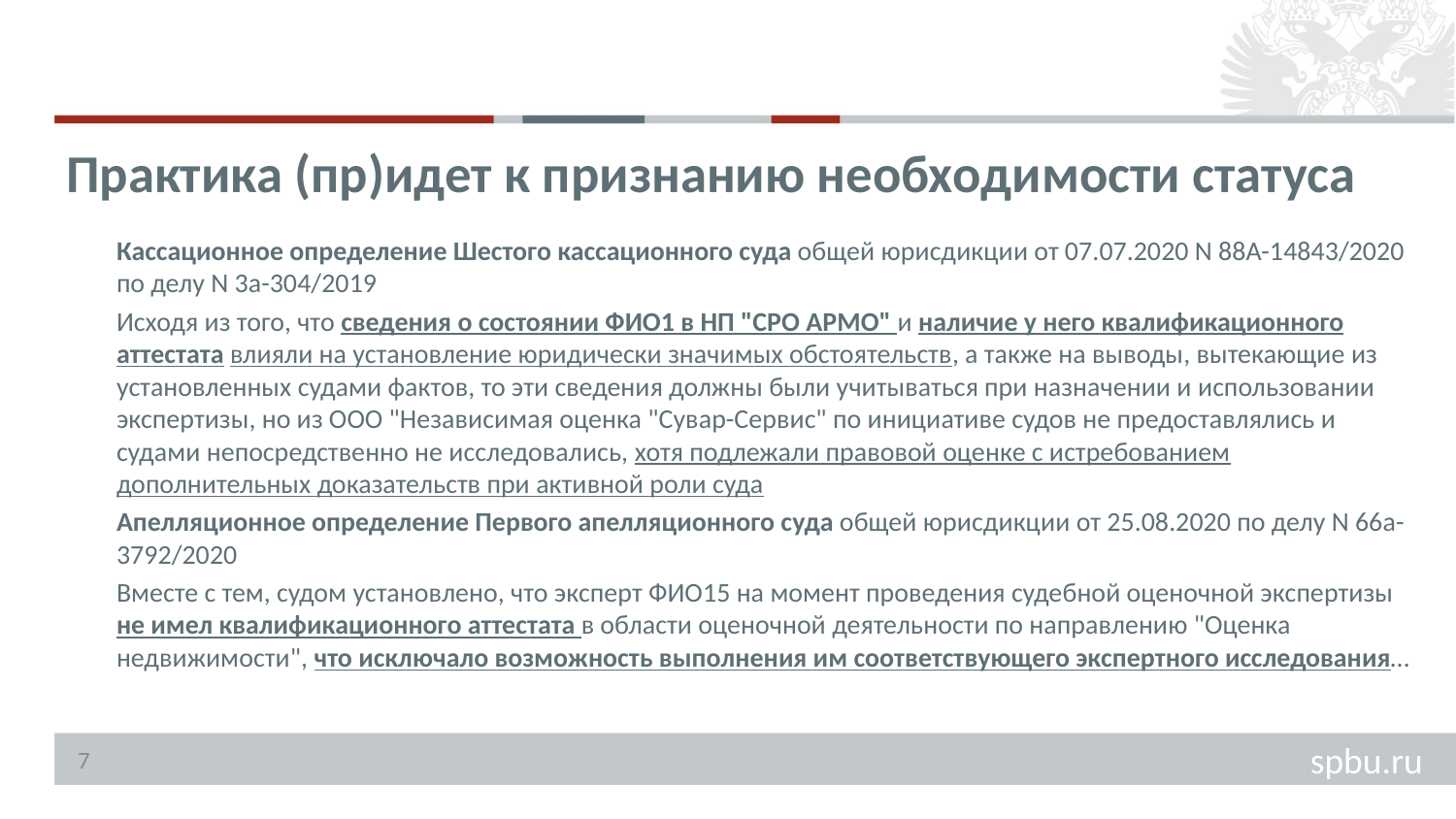

#
Практика (пр)идет к признанию необходимости статуса
Кассационное определение Шестого кассационного суда общей юрисдикции от 07.07.2020 N 88А-14843/2020 по делу N 3а-304/2019
Исходя из того, что сведения о состоянии ФИО1 в НП "СРО АРМО" и наличие у него квалификационного аттестата влияли на установление юридически значимых обстоятельств, а также на выводы, вытекающие из установленных судами фактов, то эти сведения должны были учитываться при назначении и использовании экспертизы, но из ООО "Независимая оценка "Сувар-Сервис" по инициативе судов не предоставлялись и судами непосредственно не исследовались, хотя подлежали правовой оценке с истребованием дополнительных доказательств при активной роли суда
Апелляционное определение Первого апелляционного суда общей юрисдикции от 25.08.2020 по делу N 66а-3792/2020
Вместе с тем, судом установлено, что эксперт ФИО15 на момент проведения судебной оценочной экспертизы не имел квалификационного аттестата в области оценочной деятельности по направлению "Оценка недвижимости", что исключало возможность выполнения им соответствующего экспертного исследования…

7